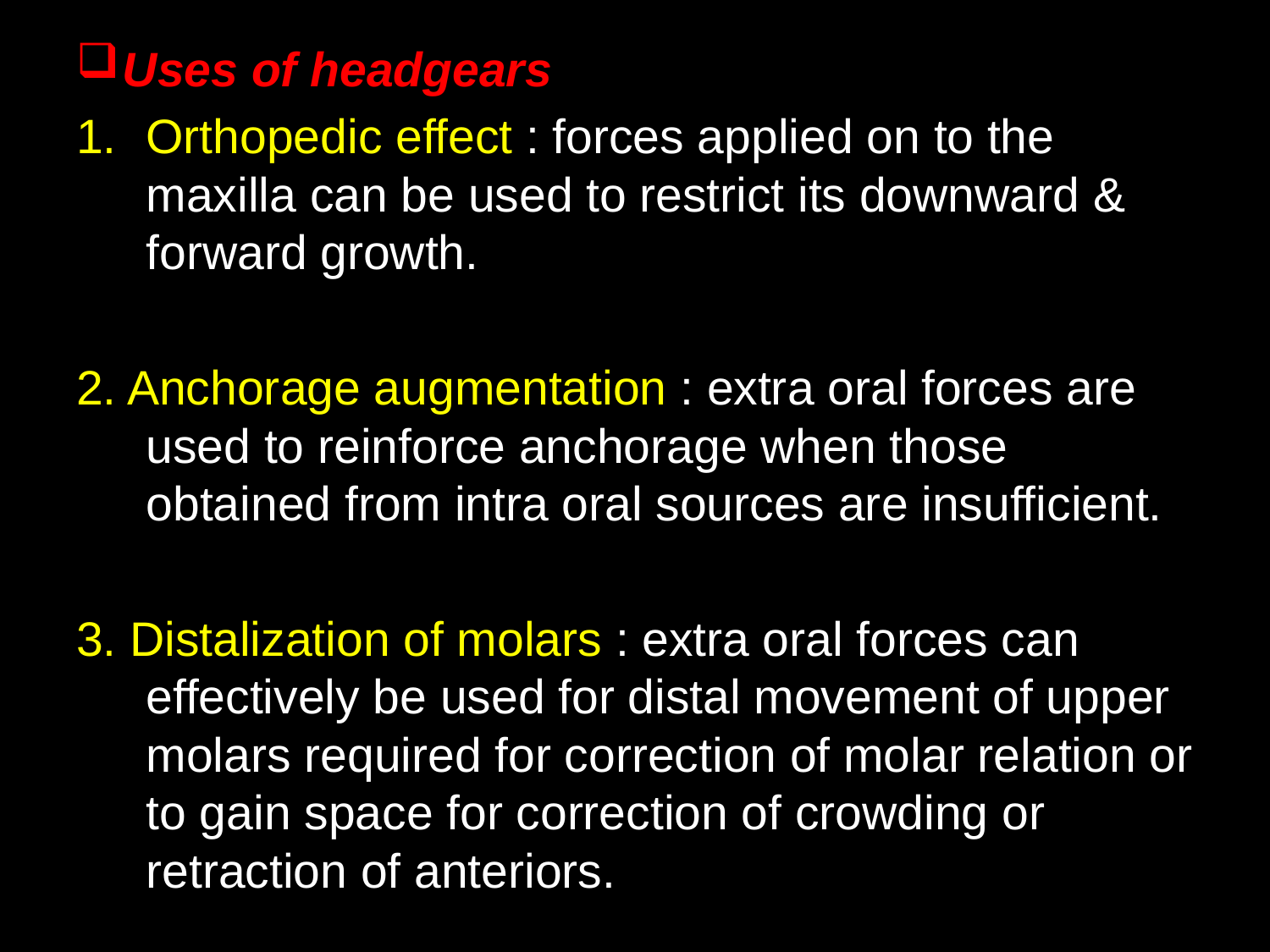

Uses of headgears
Orthopedic effect : forces applied on to the maxilla can be used to restrict its downward & forward growth.

2. Anchorage augmentation : extra oral forces are used to reinforce anchorage when those obtained from intra oral sources are insufficient.

3. Distalization of molars : extra oral forces can effectively be used for distal movement of upper molars required for correction of molar relation or to gain space for correction of crowding or retraction of anteriors.